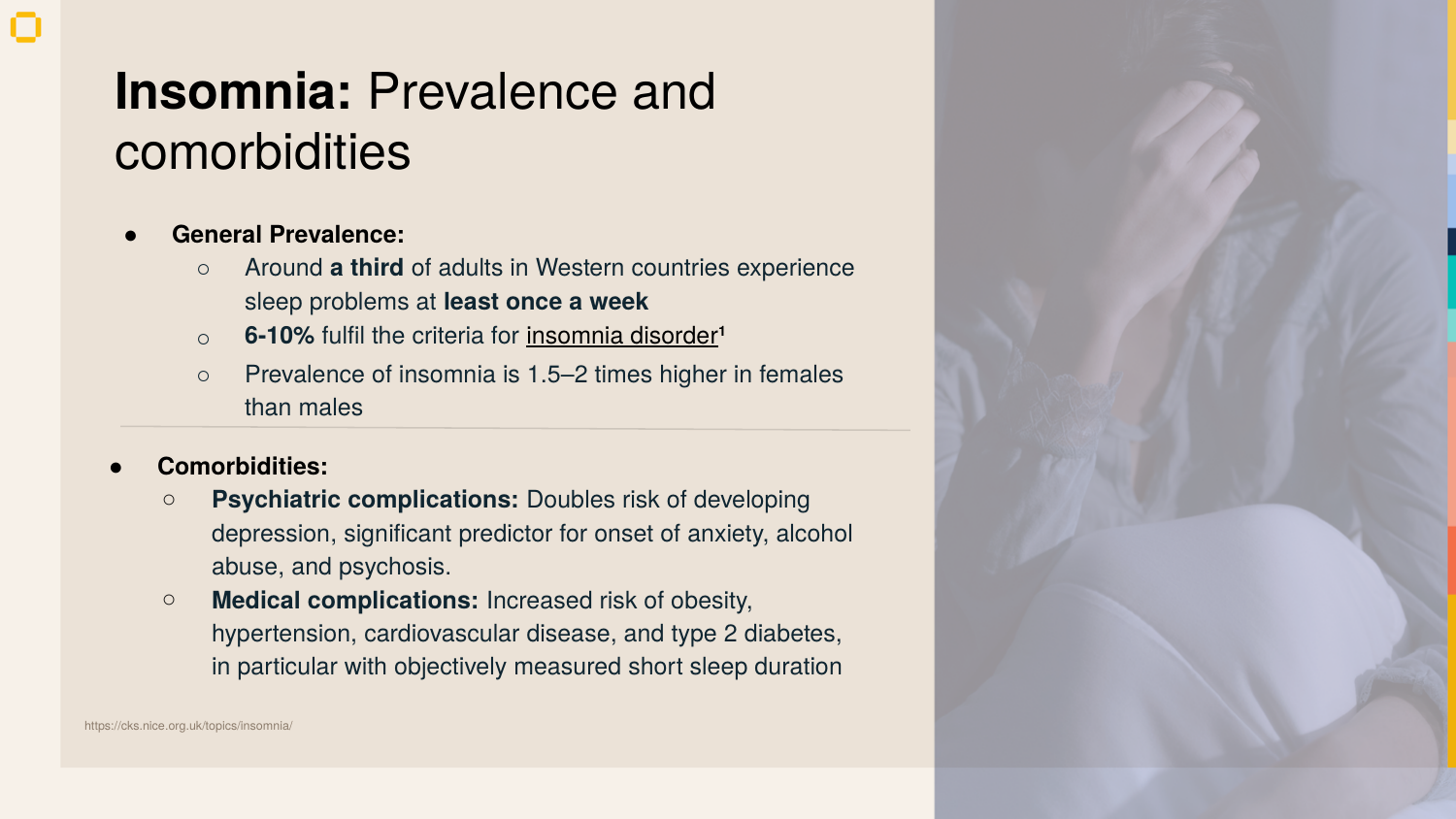

# Insomnia: Prevalence and comorbidities
General Prevalence:
Around a third of adults in Western countries experience sleep problems at least once a week
6-10% fulfil the criteria for insomnia disorder1
Prevalence of insomnia is 1.5–2 times higher in females than males
Comorbidities:
Psychiatric complications: Doubles risk of developing depression, significant predictor for onset of anxiety, alcohol abuse, and psychosis.
Medical complications: Increased risk of obesity, hypertension, cardiovascular disease, and type 2 diabetes, in particular with objectively measured short sleep duration
https://cks.nice.org.uk/topics/insomnia/